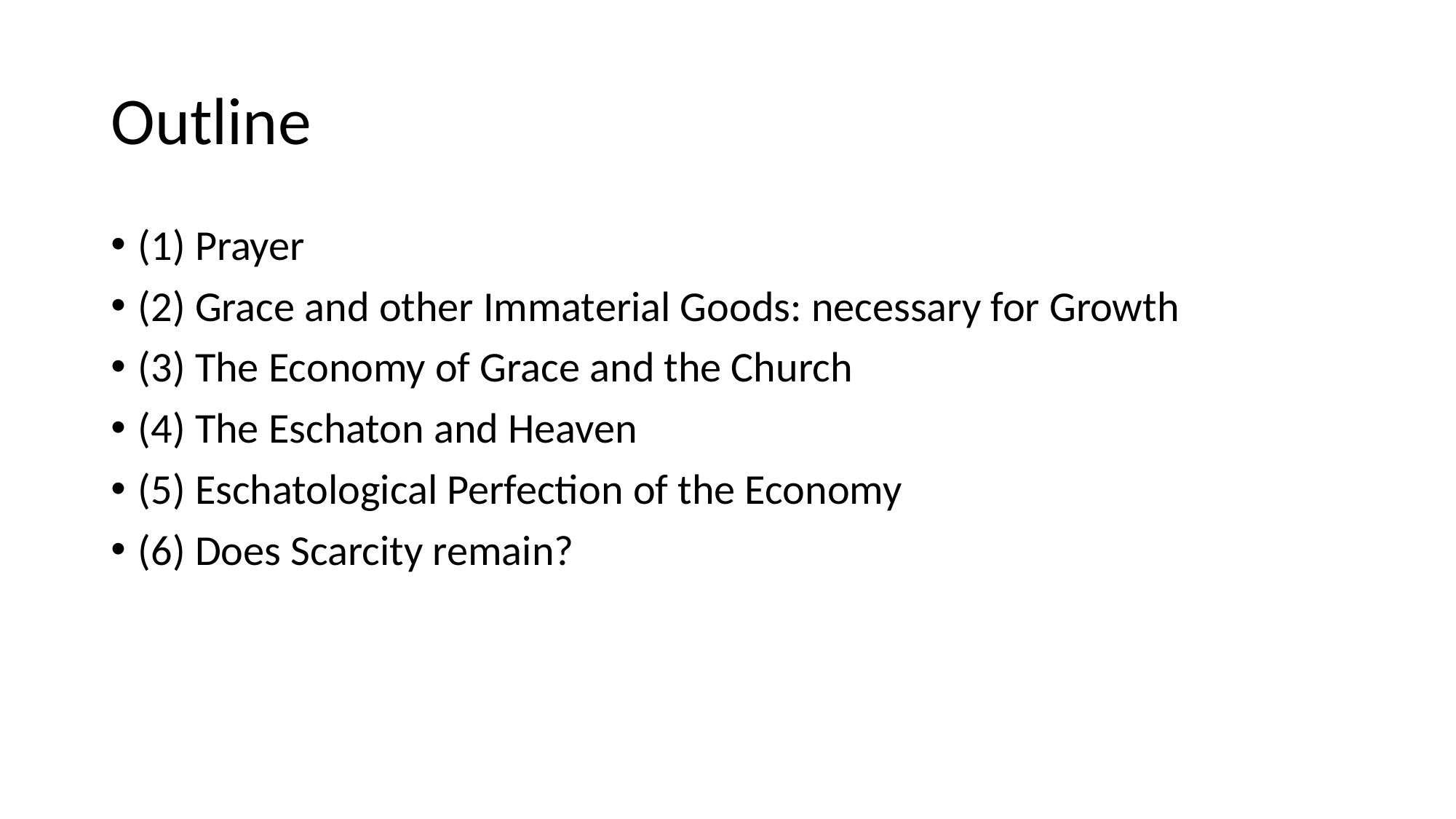

# Outline
(1) Prayer
(2) Grace and other Immaterial Goods: necessary for Growth
(3) The Economy of Grace and the Church
(4) The Eschaton and Heaven
(5) Eschatological Perfection of the Economy
(6) Does Scarcity remain?